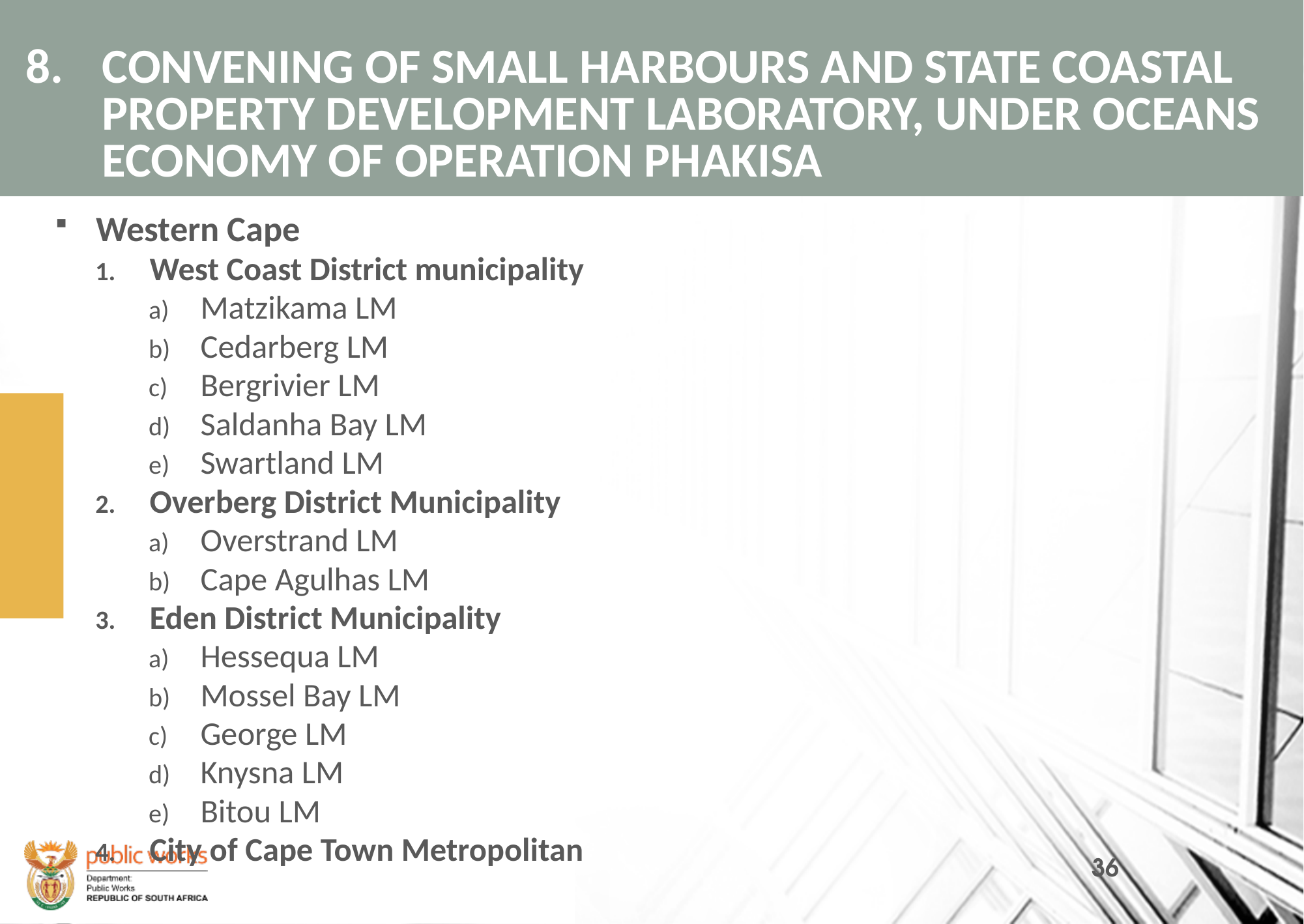

# 8.	CONVENING OF SMALL HARBOURS AND STATE COASTAL PROPERTY DEVELOPMENT LABORATORY, UNDER OCEANS ECONOMY OF OPERATION PHAKISA
Western Cape
West Coast District municipality
Matzikama LM
Cedarberg LM
Bergrivier LM
Saldanha Bay LM
Swartland LM
Overberg District Municipality
Overstrand LM
Cape Agulhas LM
Eden District Municipality
Hessequa LM
Mossel Bay LM
George LM
Knysna LM
Bitou LM
City of Cape Town Metropolitan